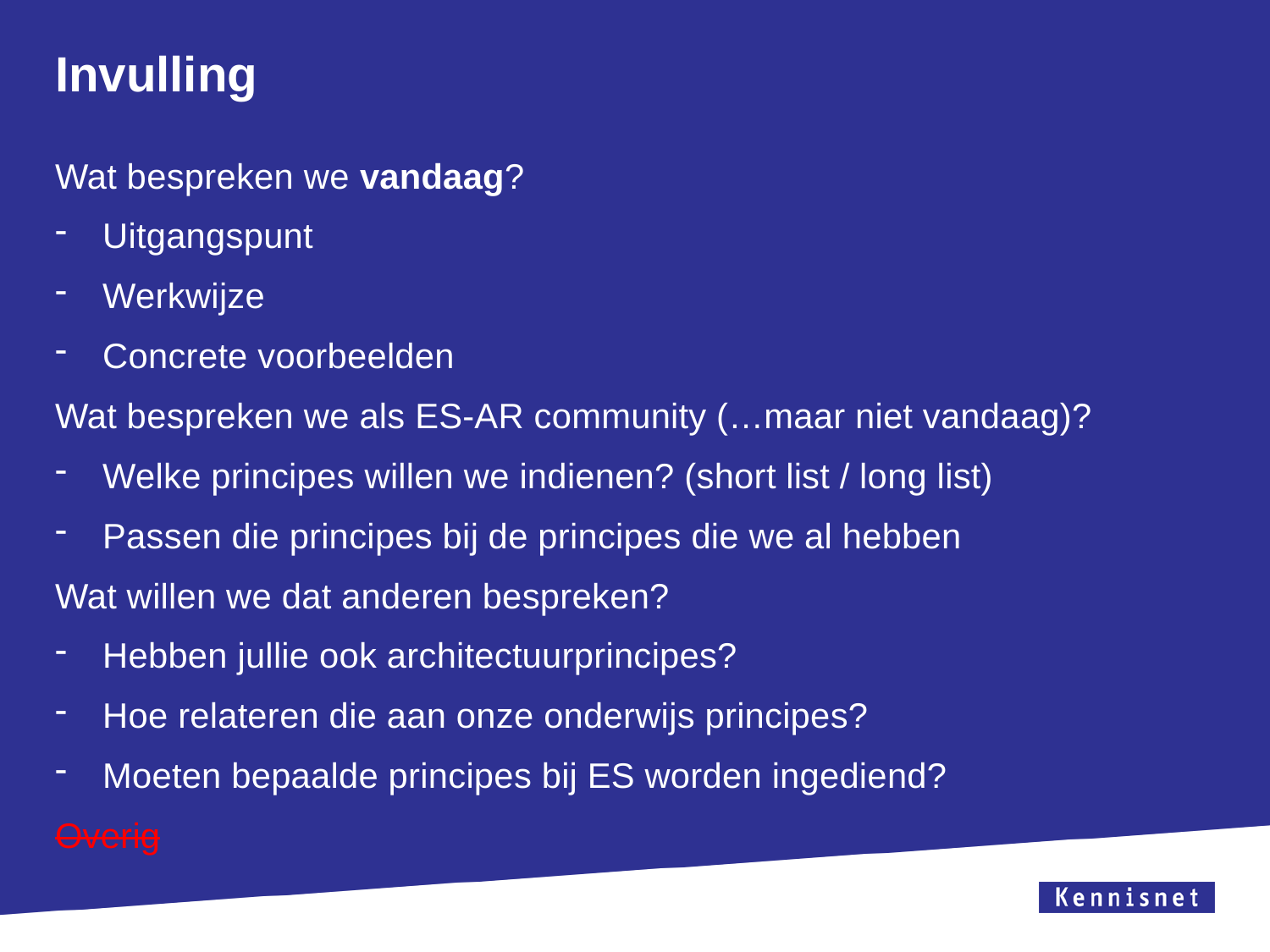

# Invulling
Wat bespreken we vandaag?
Uitgangspunt
Werkwijze
Concrete voorbeelden
Wat bespreken we als ES-AR community (…maar niet vandaag)?
Welke principes willen we indienen? (short list / long list)
Passen die principes bij de principes die we al hebben
Wat willen we dat anderen bespreken?
Hebben jullie ook architectuurprincipes?
Hoe relateren die aan onze onderwijs principes?
Moeten bepaalde principes bij ES worden ingediend?
Overig